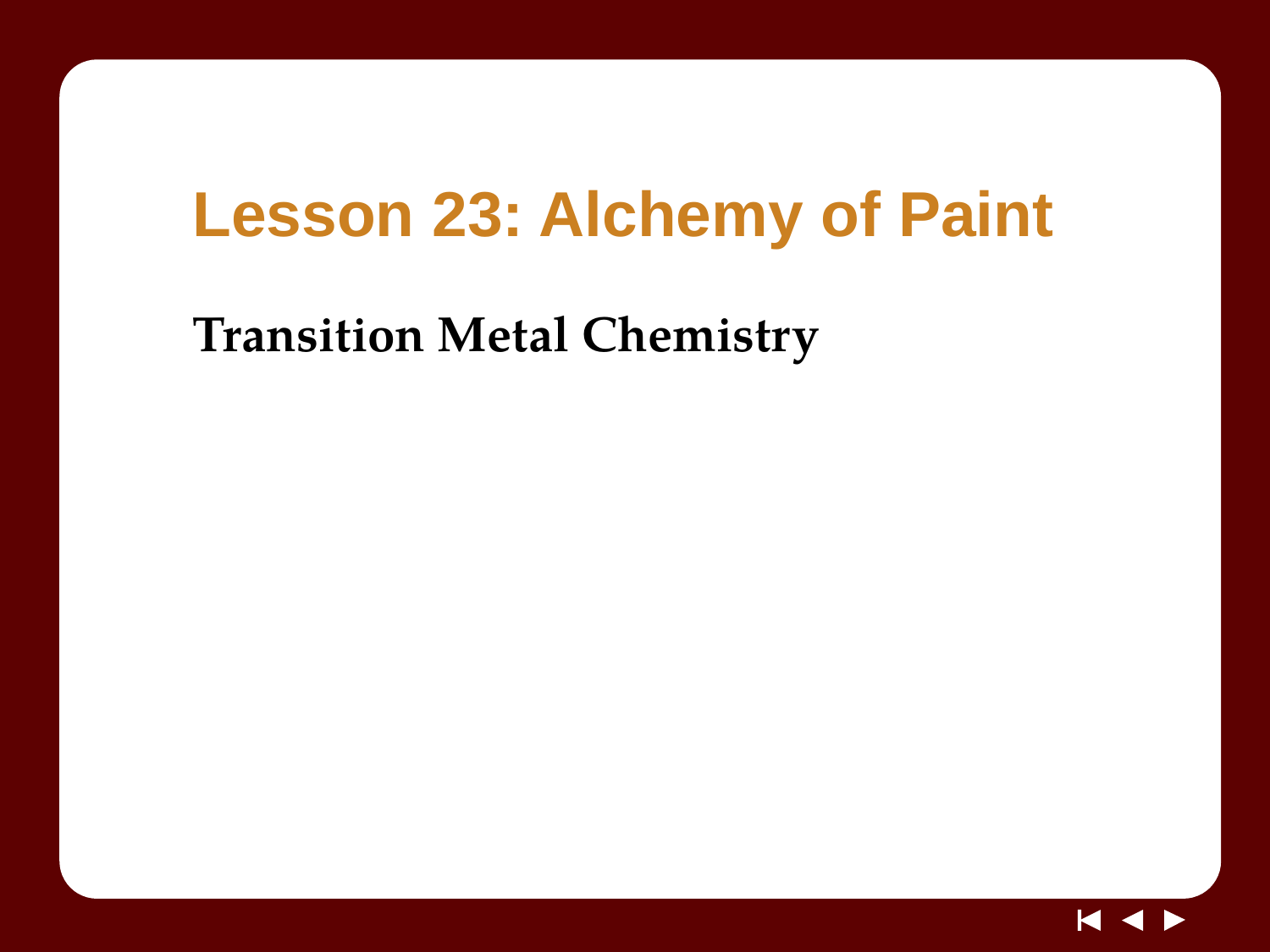

# Lesson 23: Alchemy of Paint
Transition Metal Chemistry